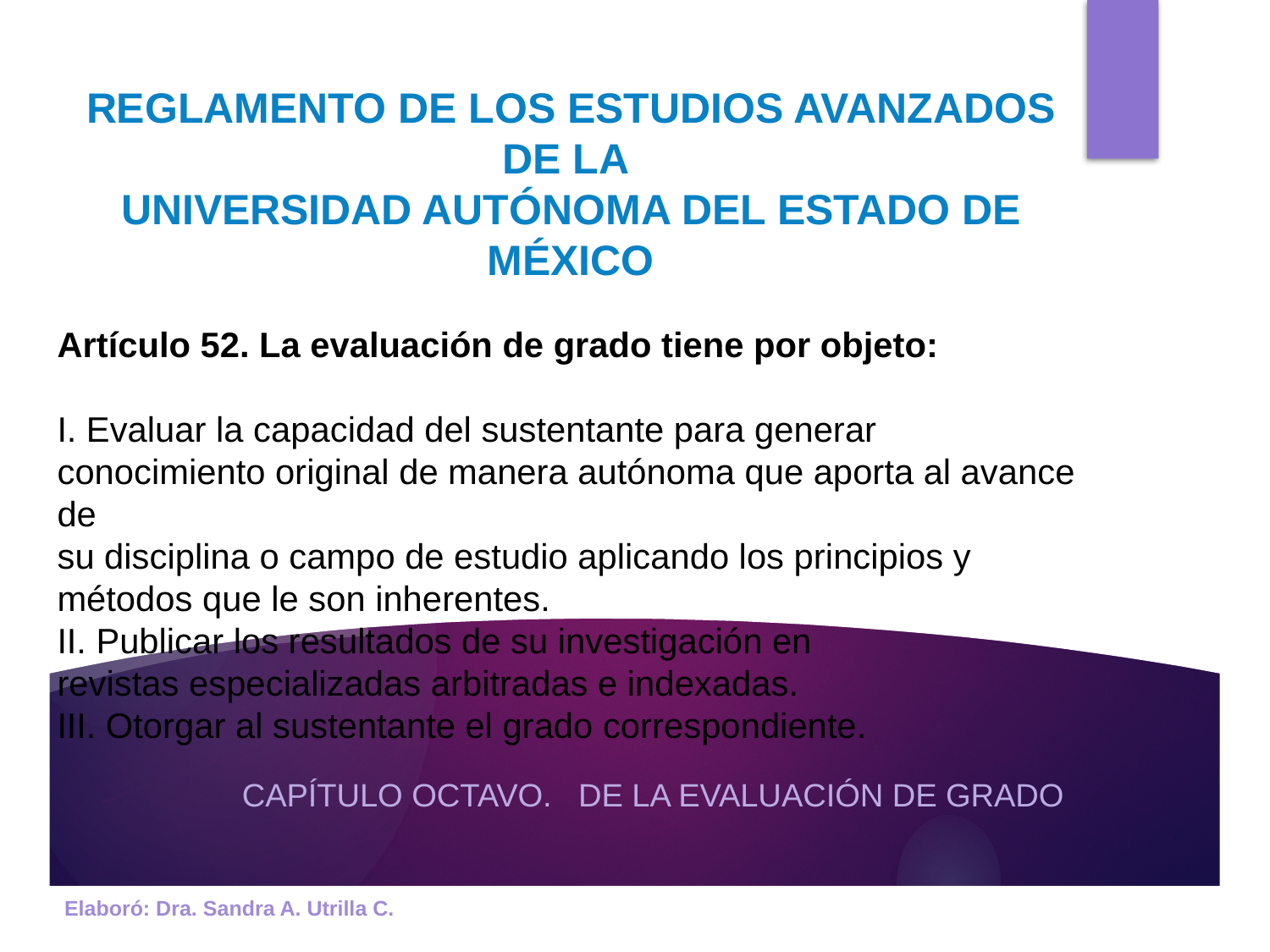

REGLAMENTO DE LOS ESTUDIOS AVANZADOS DE LA
UNIVERSIDAD AUTÓNOMA DEL ESTADO DE MÉXICO

Artículo 52. La evaluación de grado tiene por objeto:

I. Evaluar la capacidad del sustentante para generar conocimiento original de manera autónoma que aporta al avance de
su disciplina o campo de estudio aplicando los principios y métodos que le son inherentes.
II. Publicar los resultados de su investigación en
revistas especializadas arbitradas e indexadas.
III. Otorgar al sustentante el grado correspondiente.
CAPÍTULO OCTAVO.   DE LA EVALUACIÓN DE GRADO
Elaboró: Dra. Sandra A. Utrilla C.